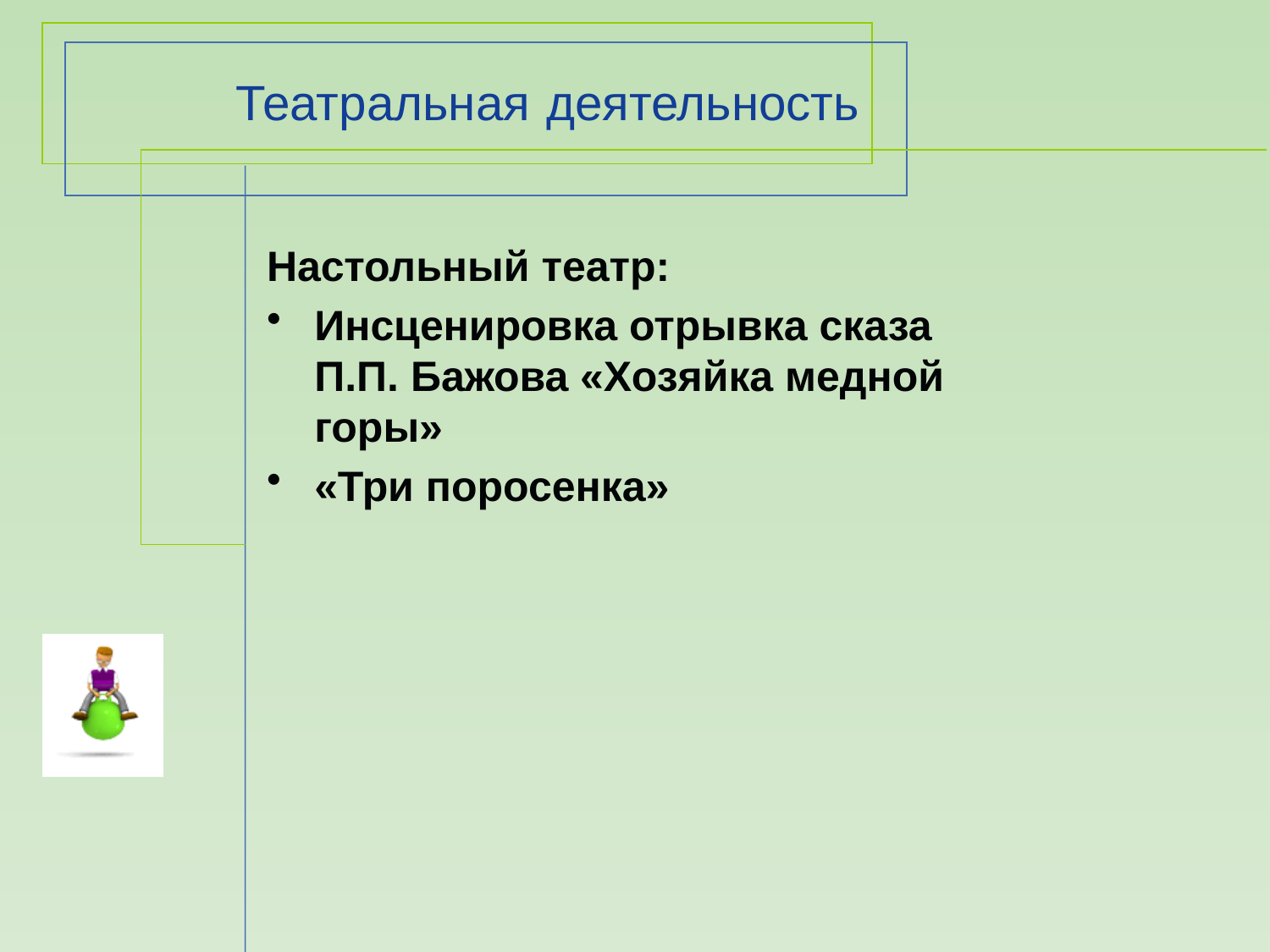

# Театральная деятельность
Настольный театр:
Инсценировка отрывка сказа П.П. Бажова «Хозяйка медной горы»
«Три поросенка»